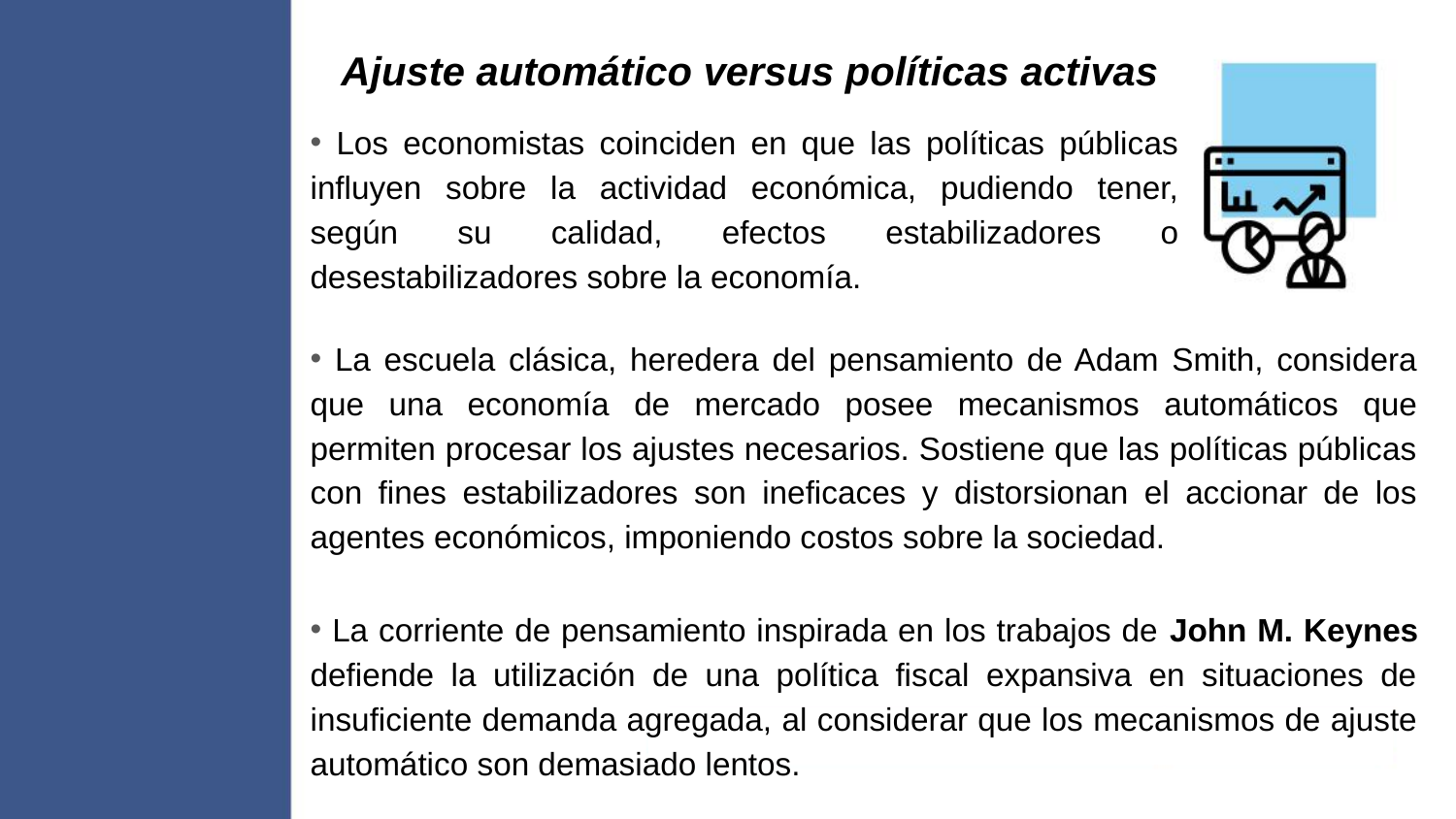

# Ajuste automático versus políticas activas
 Los economistas coinciden en que las políticas públicas influyen sobre la actividad económica, pudiendo tener, según su calidad, efectos estabilizadores o desestabilizadores sobre la economía.
 La escuela clásica, heredera del pensamiento de Adam Smith, considera que una economía de mercado posee mecanismos automáticos que permiten procesar los ajustes necesarios. Sostiene que las políticas públicas con fines estabilizadores son ineficaces y distorsionan el accionar de los agentes económicos, imponiendo costos sobre la sociedad.
 La corriente de pensamiento inspirada en los trabajos de John M. Keynes defiende la utilización de una política fiscal expansiva en situaciones de insuficiente demanda agregada, al considerar que los mecanismos de ajuste automático son demasiado lentos.